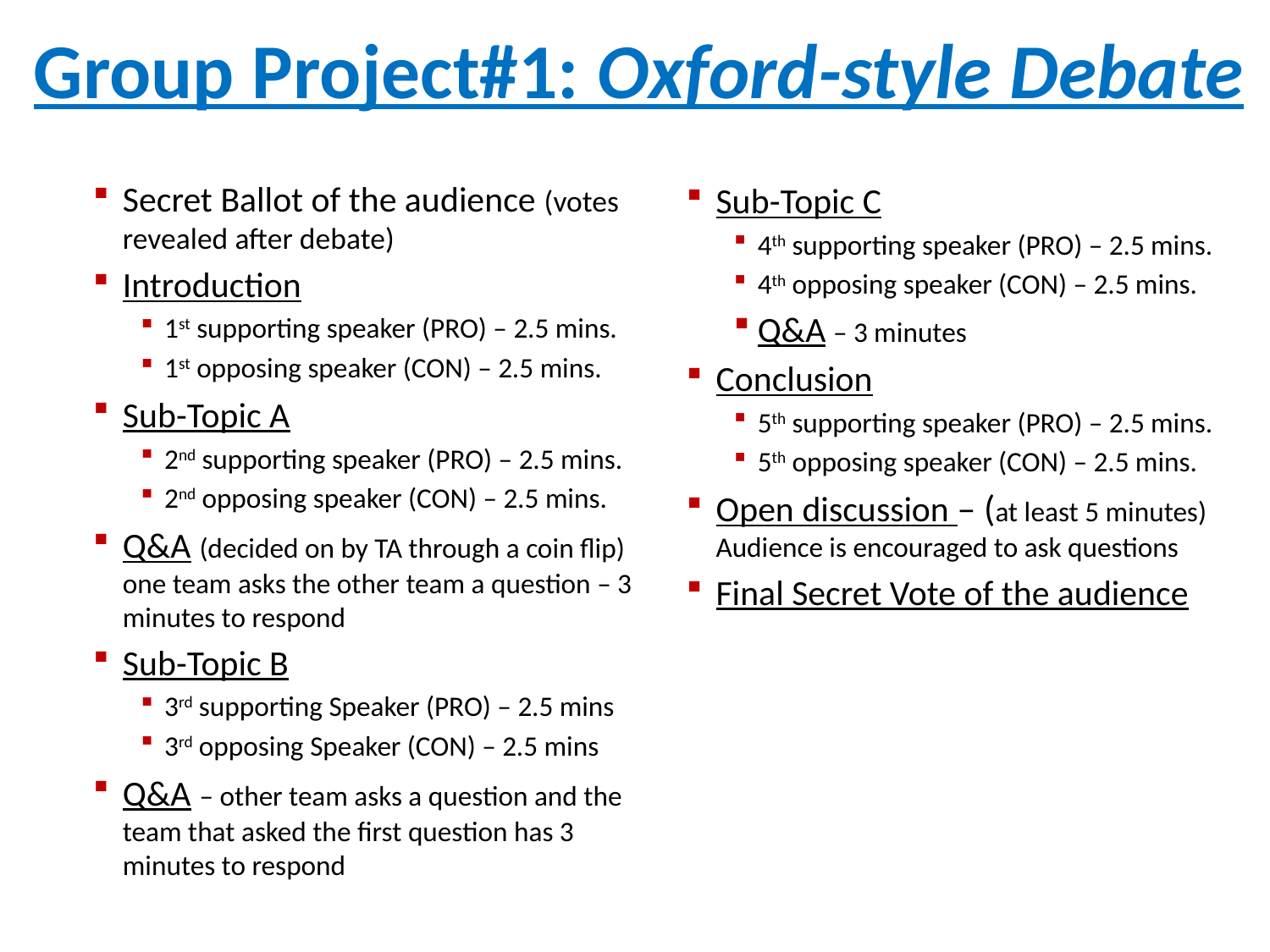

Group Project#1: Oxford-style Debate
Secret Ballot of the audience (votes revealed after debate)
Introduction
1st supporting speaker (PRO) – 2.5 mins.
1st opposing speaker (CON) – 2.5 mins.
Sub-Topic A
2nd supporting speaker (PRO) – 2.5 mins.
2nd opposing speaker (CON) – 2.5 mins.
Q&A (decided on by TA through a coin flip) one team asks the other team a question – 3 minutes to respond
Sub-Topic B
3rd supporting Speaker (PRO) – 2.5 mins
3rd opposing Speaker (CON) – 2.5 mins
Q&A – other team asks a question and the team that asked the first question has 3 minutes to respond
Sub-Topic C
4th supporting speaker (PRO) – 2.5 mins.
4th opposing speaker (CON) – 2.5 mins.
Q&A – 3 minutes
Conclusion
5th supporting speaker (PRO) – 2.5 mins.
5th opposing speaker (CON) – 2.5 mins.
Open discussion – (at least 5 minutes) Audience is encouraged to ask questions
Final Secret Vote of the audience

22